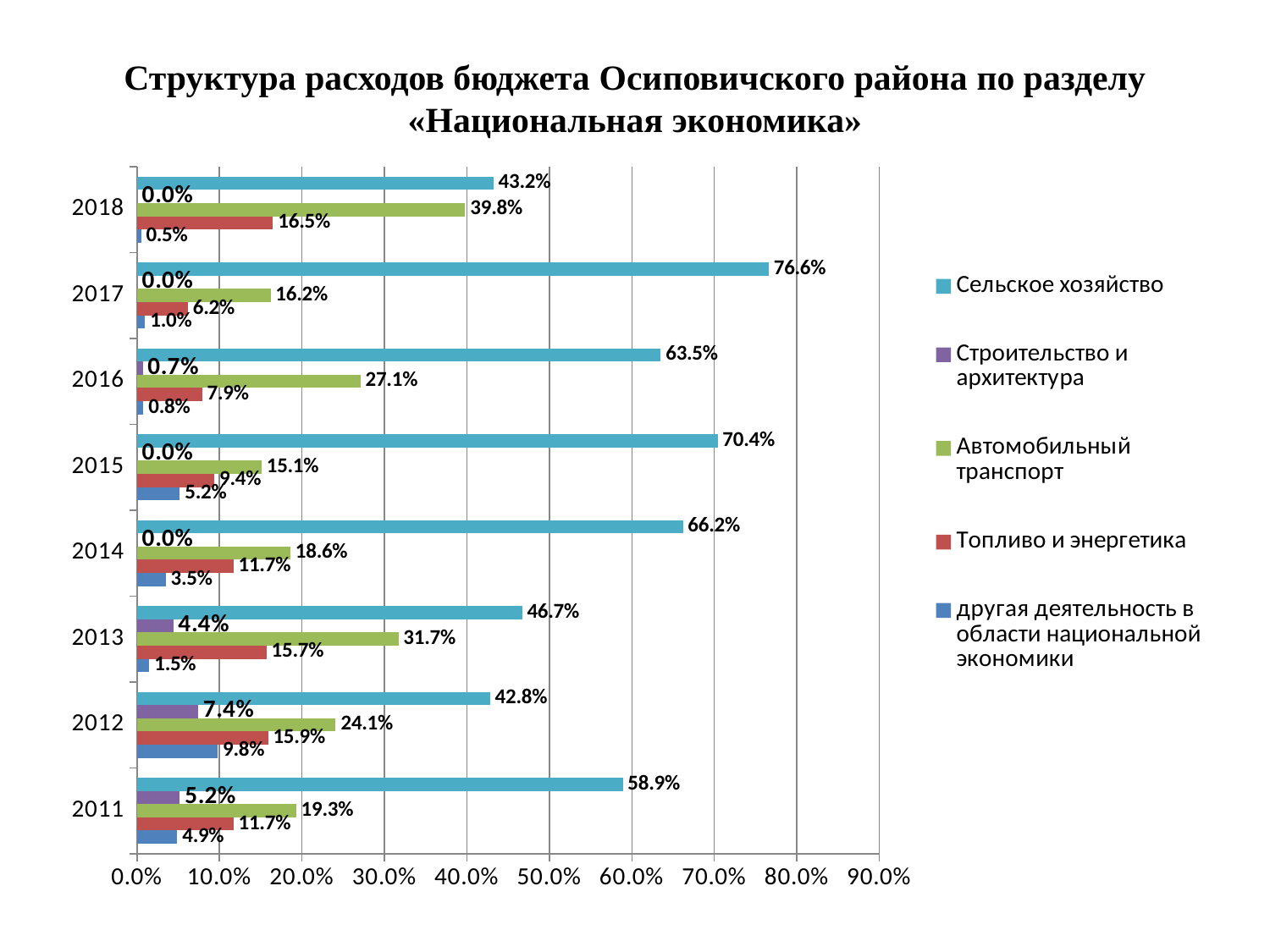

# Структура расходов бюджета Осиповичского района по разделу «Национальная экономика»

### Chart

| Category | другая деятельность в области национальной экономики | Топливо и энергетика | Автомобильный транспорт | Строительство и архитектура | Сельское хозяйство |
|---|---|---|---|---|---|
| 2011 | 0.049 | 0.117 | 0.193 | 0.052 | 0.589 |
| 2012 | 0.098 | 0.159 | 0.241 | 0.074 | 0.428 |
| 2013 | 0.015 | 0.157 | 0.317 | 0.044 | 0.467 |
| 2014 | 0.035 | 0.117 | 0.186 | 0.0 | 0.662 |
| 2015 | 0.052 | 0.094 | 0.151 | 0.0 | 0.704 |
| 2016 | 0.008 | 0.079 | 0.271 | 0.007 | 0.635 |
| 2017 | 0.01 | 0.062 | 0.162 | 0.0 | 0.766 |
| 2018 | 0.005 | 0.165 | 0.398 | 0.0 | 0.432 |